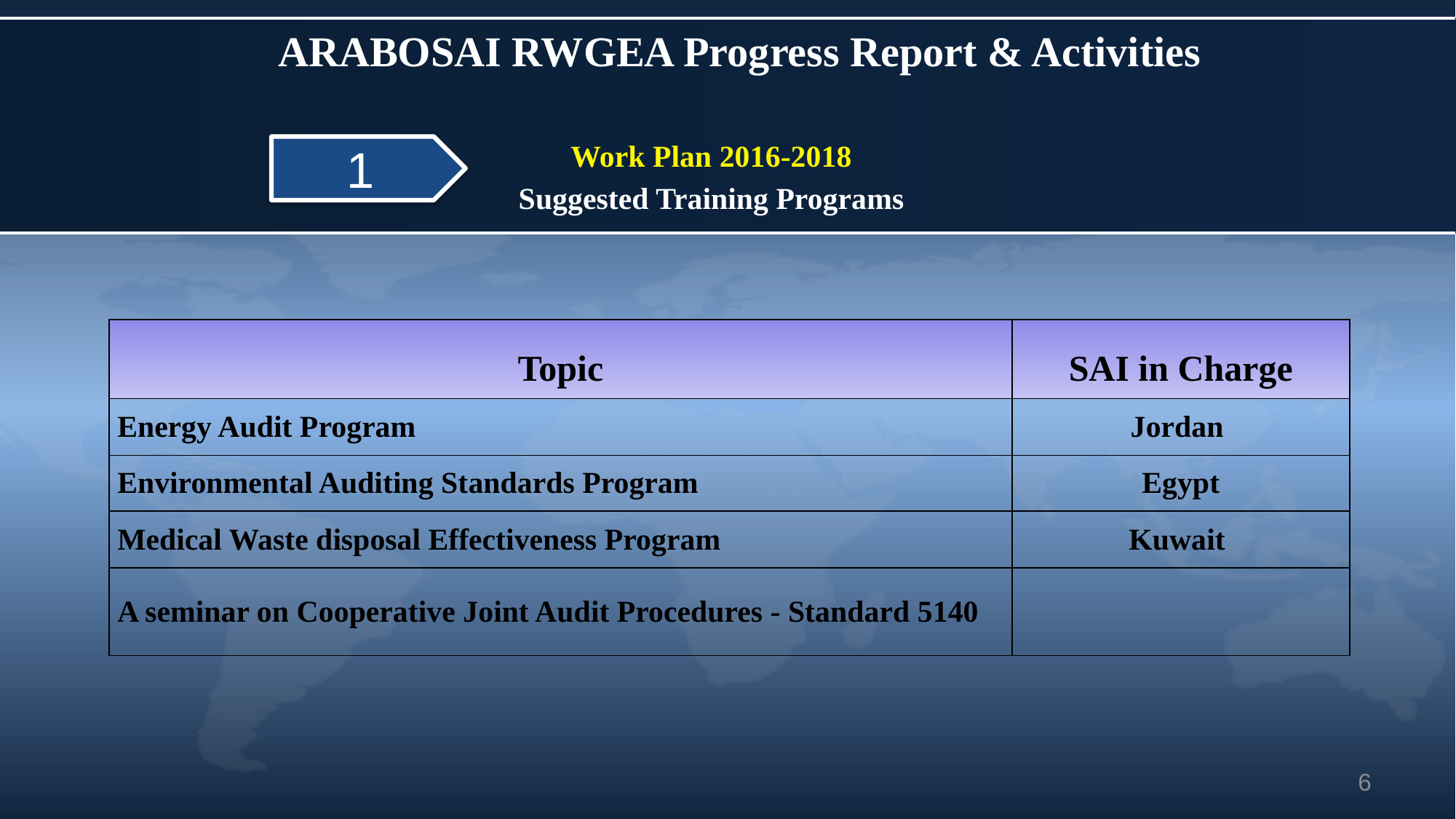

ARABOSAI RWGEA Progress Report & Activities
Work Plan 2016-2018
Suggested Training Programs
1
| Topic | SAI in Charge |
| --- | --- |
| Energy Audit Program | Jordan |
| Environmental Auditing Standards Program | Egypt |
| Medical Waste disposal Effectiveness Program | Kuwait |
| A seminar on Cooperative Joint Audit Procedures - Standard 5140 |  |
6